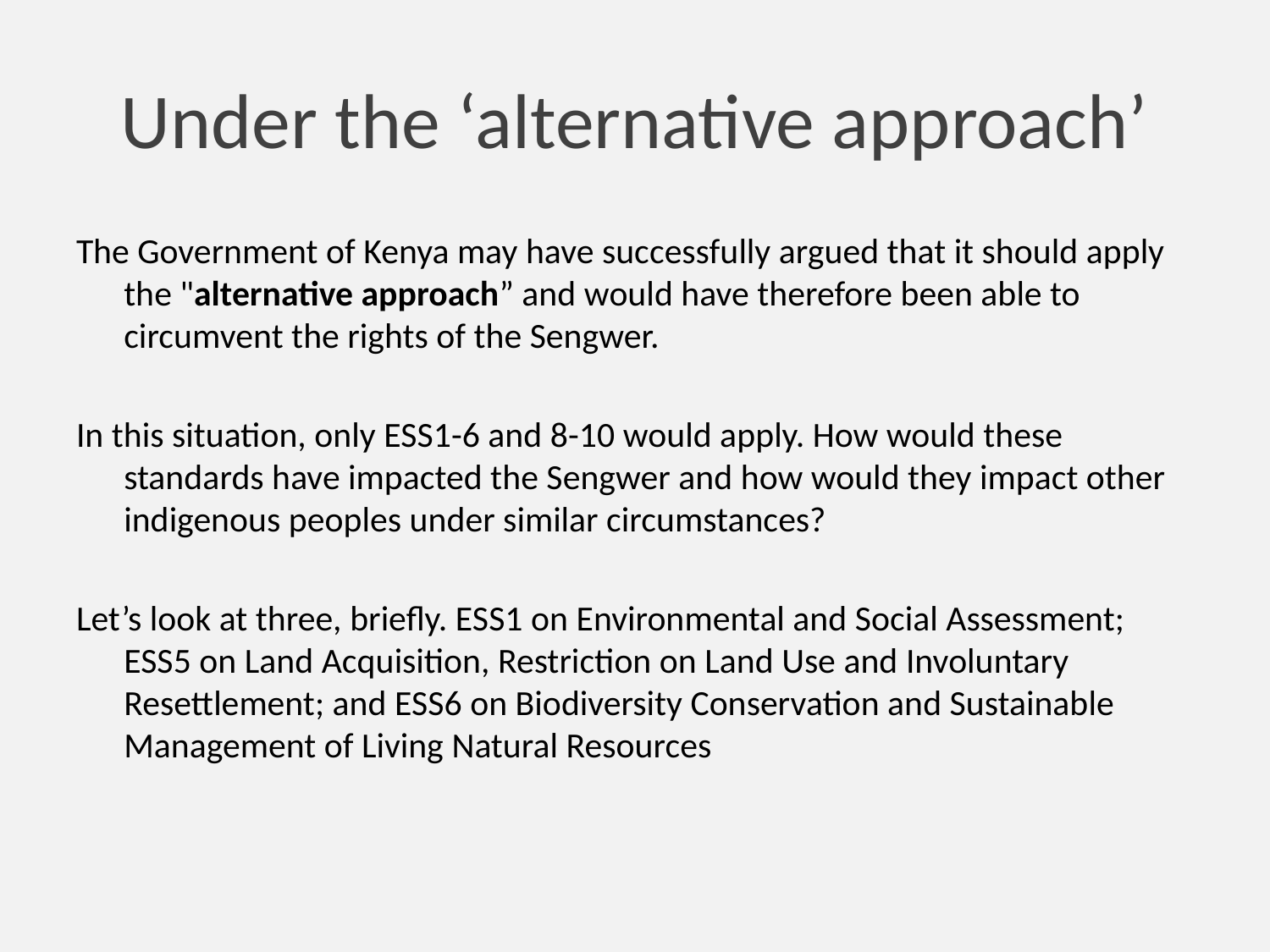

# Under the ‘alternative approach’
The Government of Kenya may have successfully argued that it should apply the "alternative approach” and would have therefore been able to circumvent the rights of the Sengwer.

In this situation, only ESS1-6 and 8-10 would apply. How would these standards have impacted the Sengwer and how would they impact other indigenous peoples under similar circumstances?

Let’s look at three, briefly. ESS1 on Environmental and Social Assessment; ESS5 on Land Acquisition, Restriction on Land Use and Involuntary Resettlement; and ESS6 on Biodiversity Conservation and Sustainable Management of Living Natural Resources